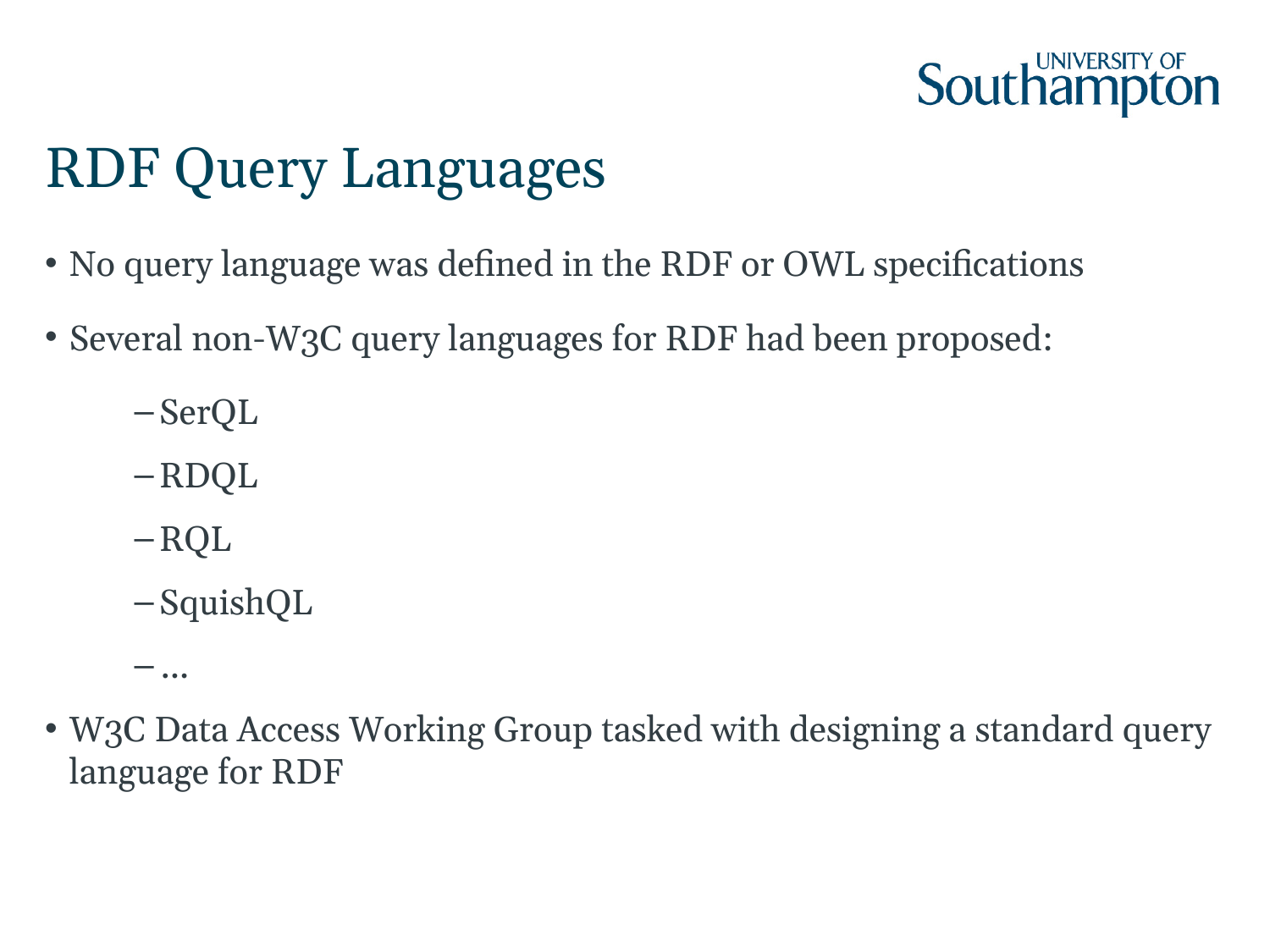

# RDF Query Languages
No query language was defined in the RDF or OWL specifications
Several non-W3C query languages for RDF had been proposed:
SerQL
RDQL
RQL
SquishQL
…
W3C Data Access Working Group tasked with designing a standard query language for RDF